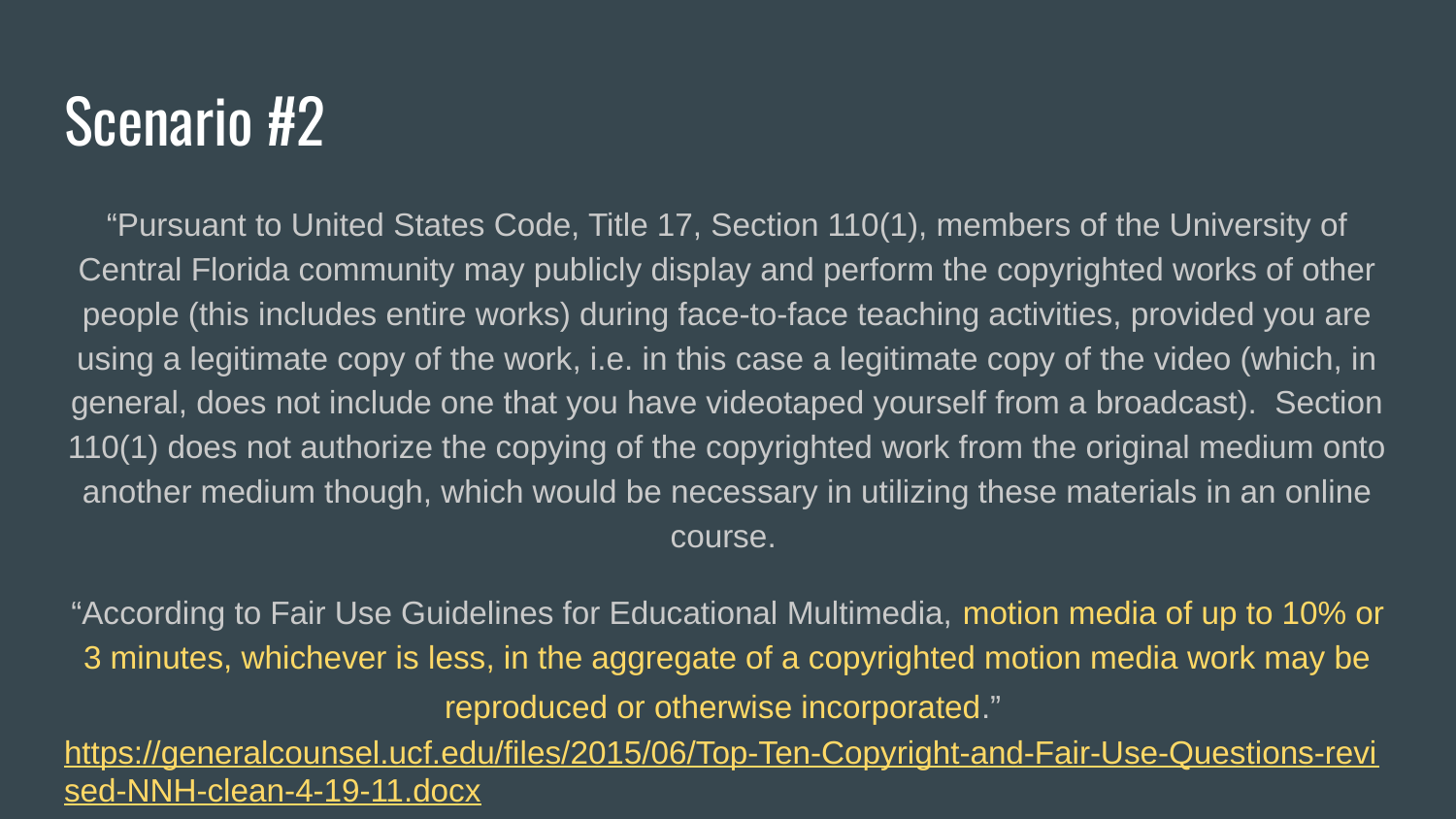

# Scenario #2
“Pursuant to United States Code, Title 17, Section 110(1), members of the University of Central Florida community may publicly display and perform the copyrighted works of other people (this includes entire works) during face-to-face teaching activities, provided you are using a legitimate copy of the work, i.e. in this case a legitimate copy of the video (which, in general, does not include one that you have videotaped yourself from a broadcast).  Section 110(1) does not authorize the copying of the copyrighted work from the original medium onto another medium though, which would be necessary in utilizing these materials in an online course.
“According to Fair Use Guidelines for Educational Multimedia, motion media of up to 10% or 3 minutes, whichever is less, in the aggregate of a copyrighted motion media work may be reproduced or otherwise incorporated.” https://generalcounsel.ucf.edu/files/2015/06/Top-Ten-Copyright-and-Fair-Use-Questions-revised-NNH-clean-4-19-11.docx